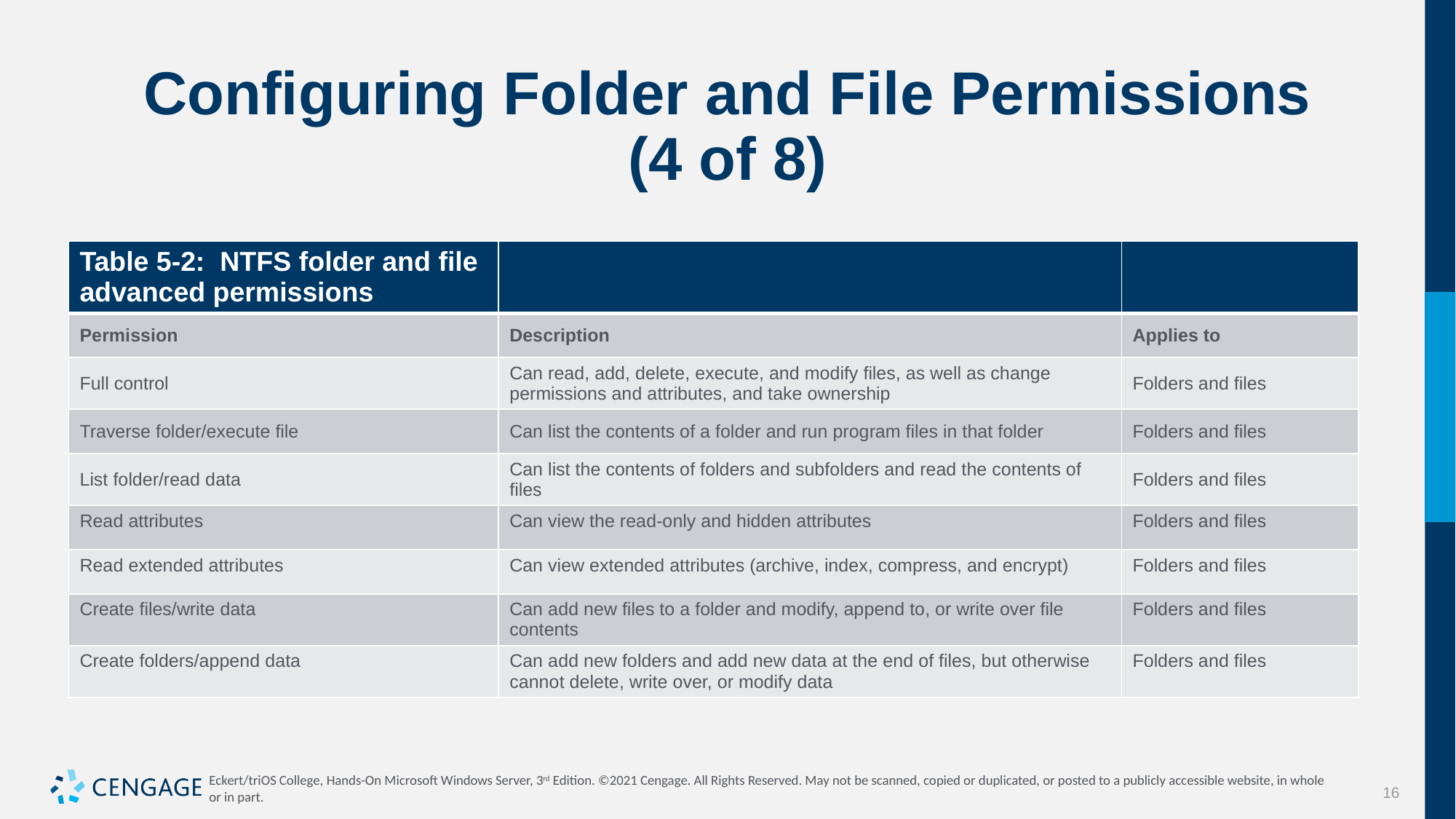

# Configuring Folder and File Permissions (4 of 8)
| Table 5-2: NTFS folder and file advanced permissions |  |  |
| --- | --- | --- |
| Permission | Description | Applies to |
| Full control | Can read, add, delete, execute, and modify files, as well as change permissions and attributes, and take ownership | Folders and files |
| Traverse folder/execute file | Can list the contents of a folder and run program files in that folder | Folders and files |
| List folder/read data | Can list the contents of folders and subfolders and read the contents of files | Folders and files |
| Read attributes | Can view the read-only and hidden attributes | Folders and files |
| Read extended attributes | Can view extended attributes (archive, index, compress, and encrypt) | Folders and files |
| Create files/write data | Can add new files to a folder and modify, append to, or write over file contents | Folders and files |
| Create folders/append data | Can add new folders and add new data at the end of files, but otherwise cannot delete, write over, or modify data | Folders and files |